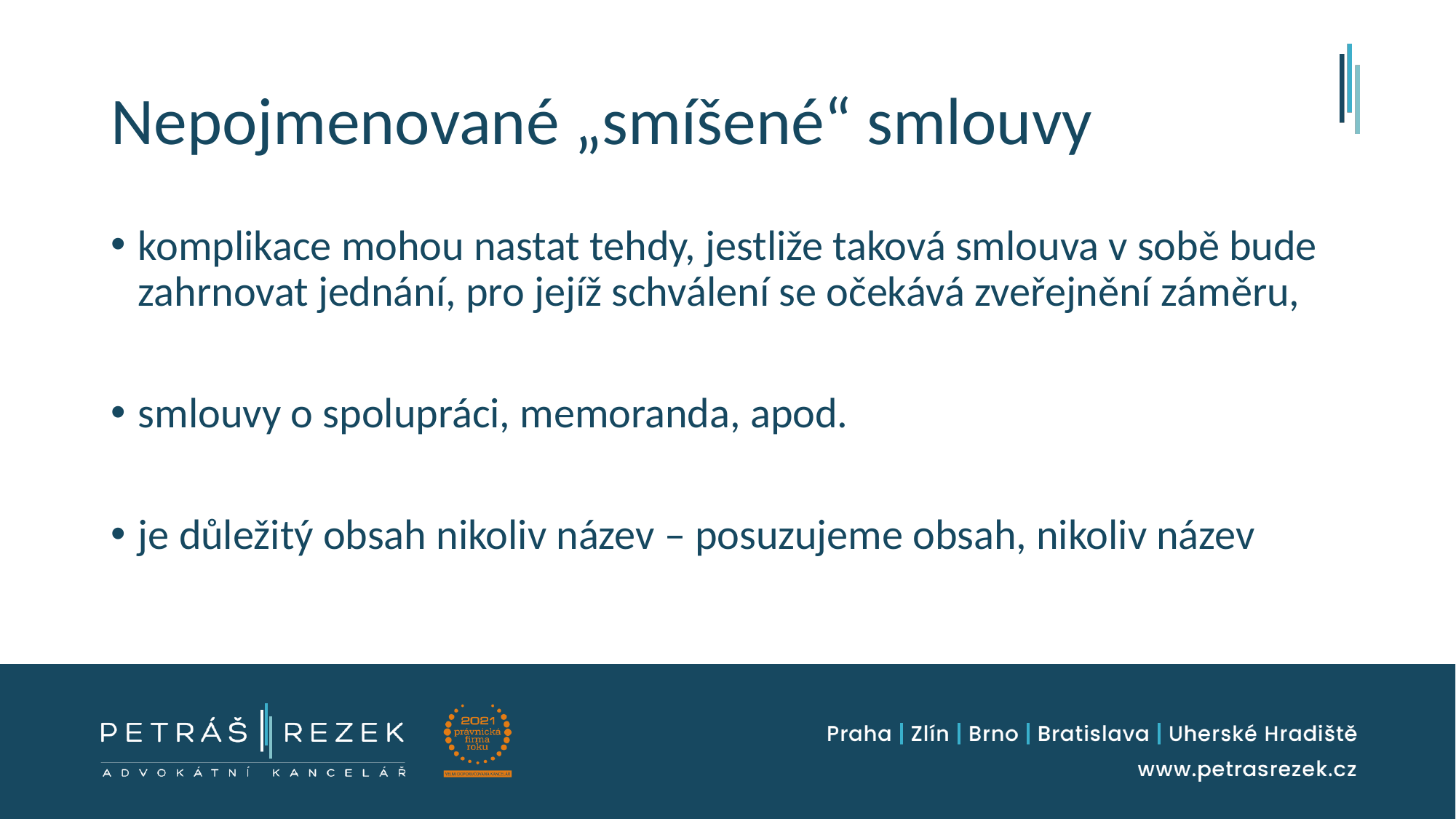

# Nepojmenované „smíšené“ smlouvy
komplikace mohou nastat tehdy, jestliže taková smlouva v sobě bude zahrnovat jednání, pro jejíž schválení se očekává zveřejnění záměru,

smlouvy o spolupráci, memoranda, apod.

je důležitý obsah nikoliv název – posuzujeme obsah, nikoliv název